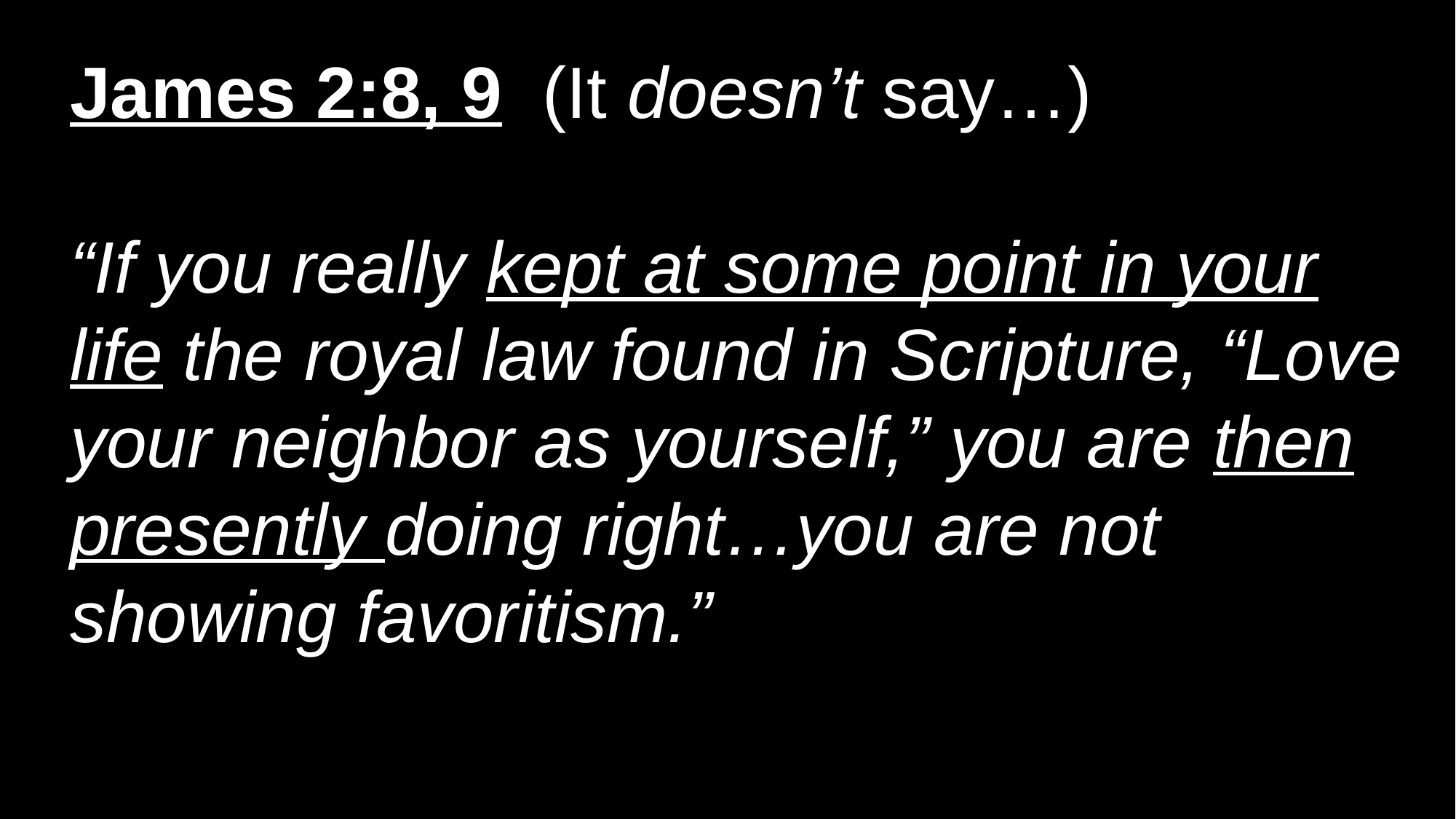

James 2:8, 9  (It doesn’t say…)

“If you really kept at some point in your life the royal law found in Scripture, “Love your neighbor as yourself,” you are then presently doing right…you are not showing favoritism.”